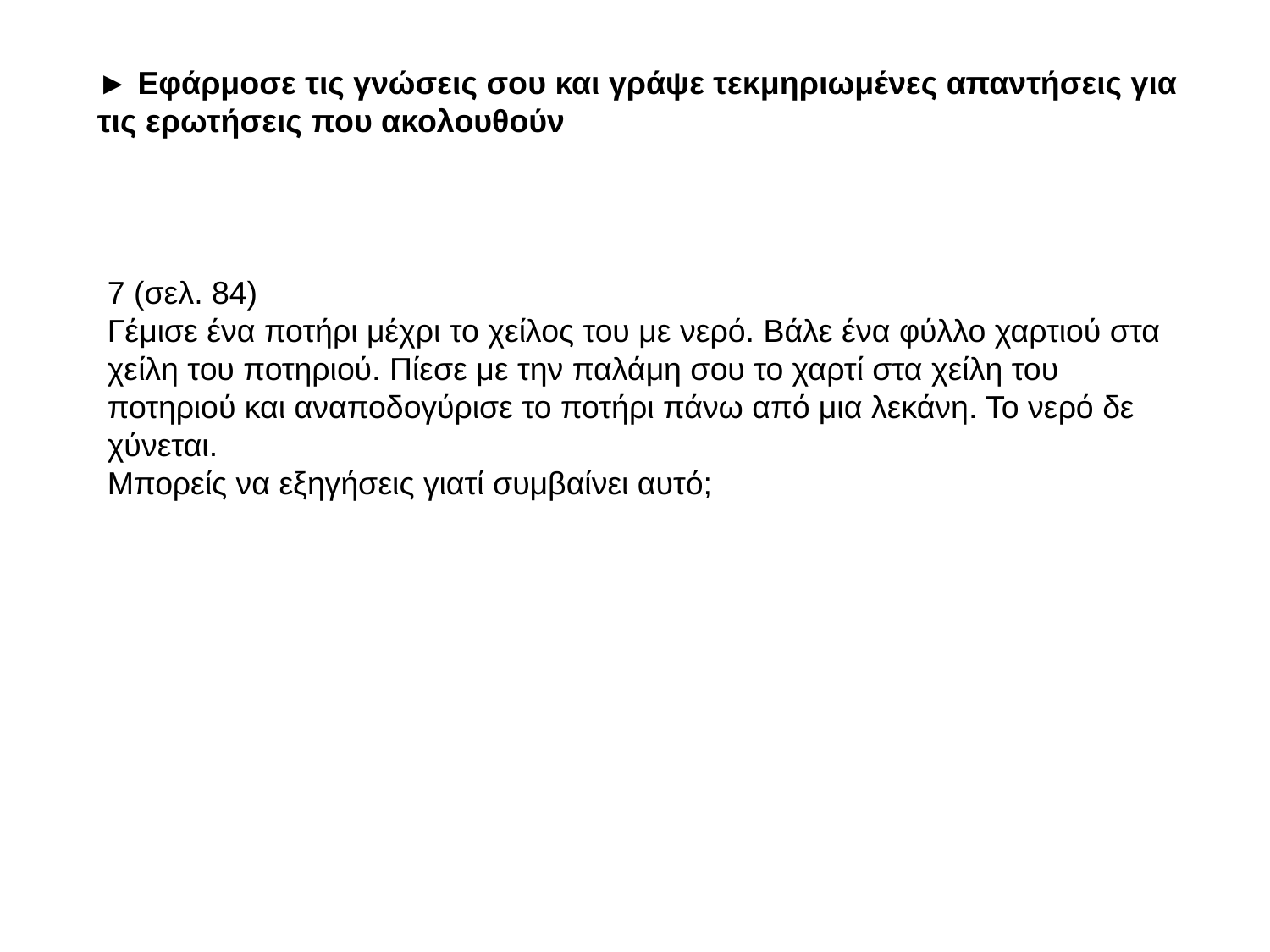

► Εφάρμοσε τις γνώσεις σου και γράψε τεκμηριωμένες απαντήσεις για τις ερωτήσεις που ακολουθούν
7 (σελ. 84)
Γέμισε ένα ποτήρι μέχρι το χείλος του με νερό. Βάλε ένα φύλλο χαρτιού στα χείλη του ποτηριού. Πίεσε με την παλάμη σου το χαρτί στα χείλη του ποτηριού και αναποδογύρισε το ποτήρι πάνω από μια λεκάνη. Το νερό δε χύνεται.
Μπορείς να εξηγήσεις γιατί συμβαίνει αυτό;